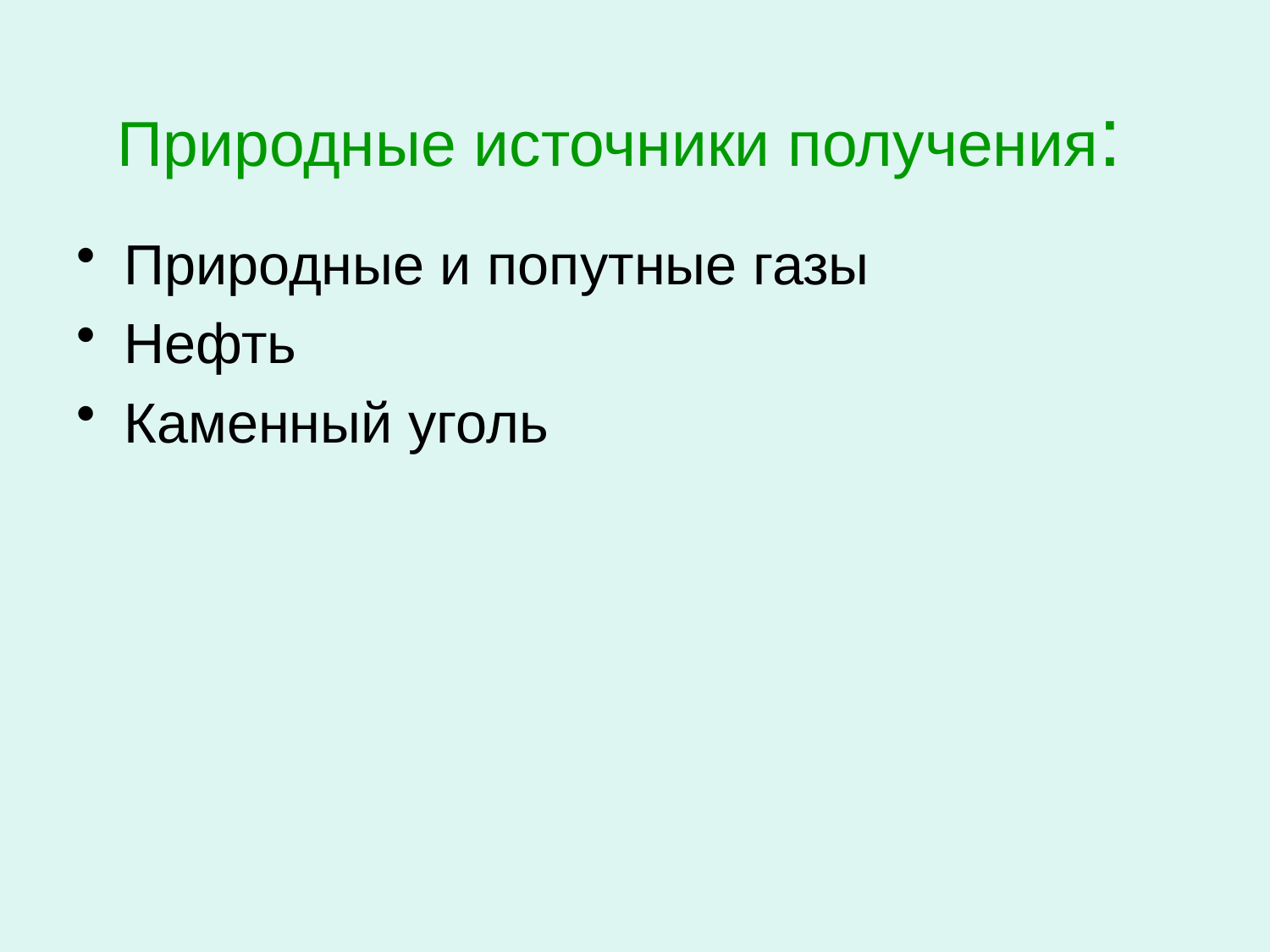

# Природные источники получения:
Природные и попутные газы
Нефть
Каменный уголь